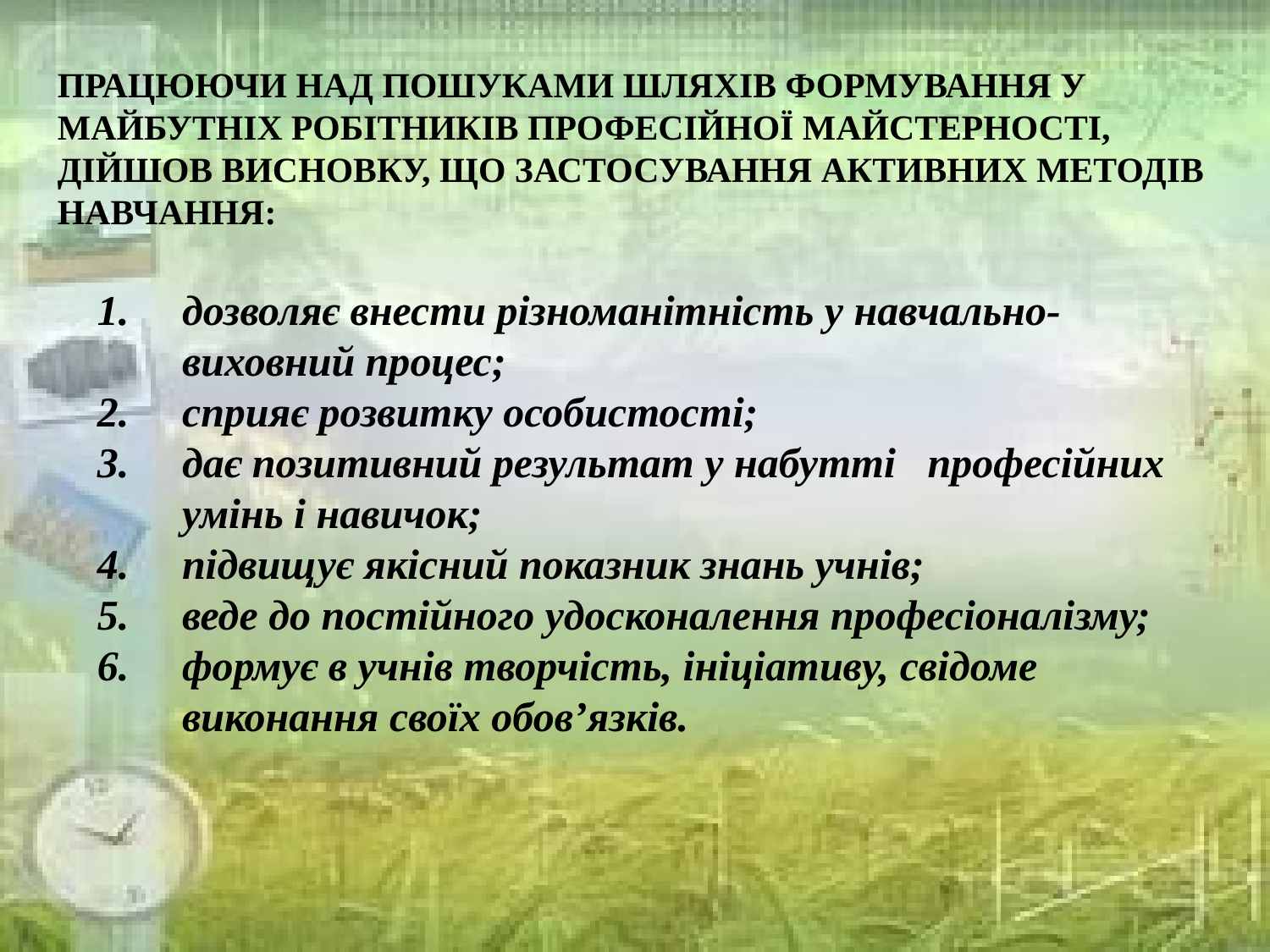

ПРАЦЮЮЧИ НАД ПОШУКАМИ ШЛЯХІВ ФОРМУВАННЯ У МАЙБУТНІХ РОБІТНИКІВ ПРОФЕСІЙНОЇ МАЙСТЕРНОСТІ, ДІЙШОВ ВИСНОВКУ, ЩО ЗАСТОСУВАННЯ АКТИВНИХ МЕТОДІВ НАВЧАННЯ:
дозволяє внести різноманітність у навчально-виховний процес;
сприяє розвитку особистості;
дає позитивний результат у набутті   професійних умінь і навичок;
підвищує якісний показник знань учнів;
веде до постійного удосконалення професіоналізму;
формує в учнів творчість, ініціативу, свідоме    виконання своїх обов’язків.